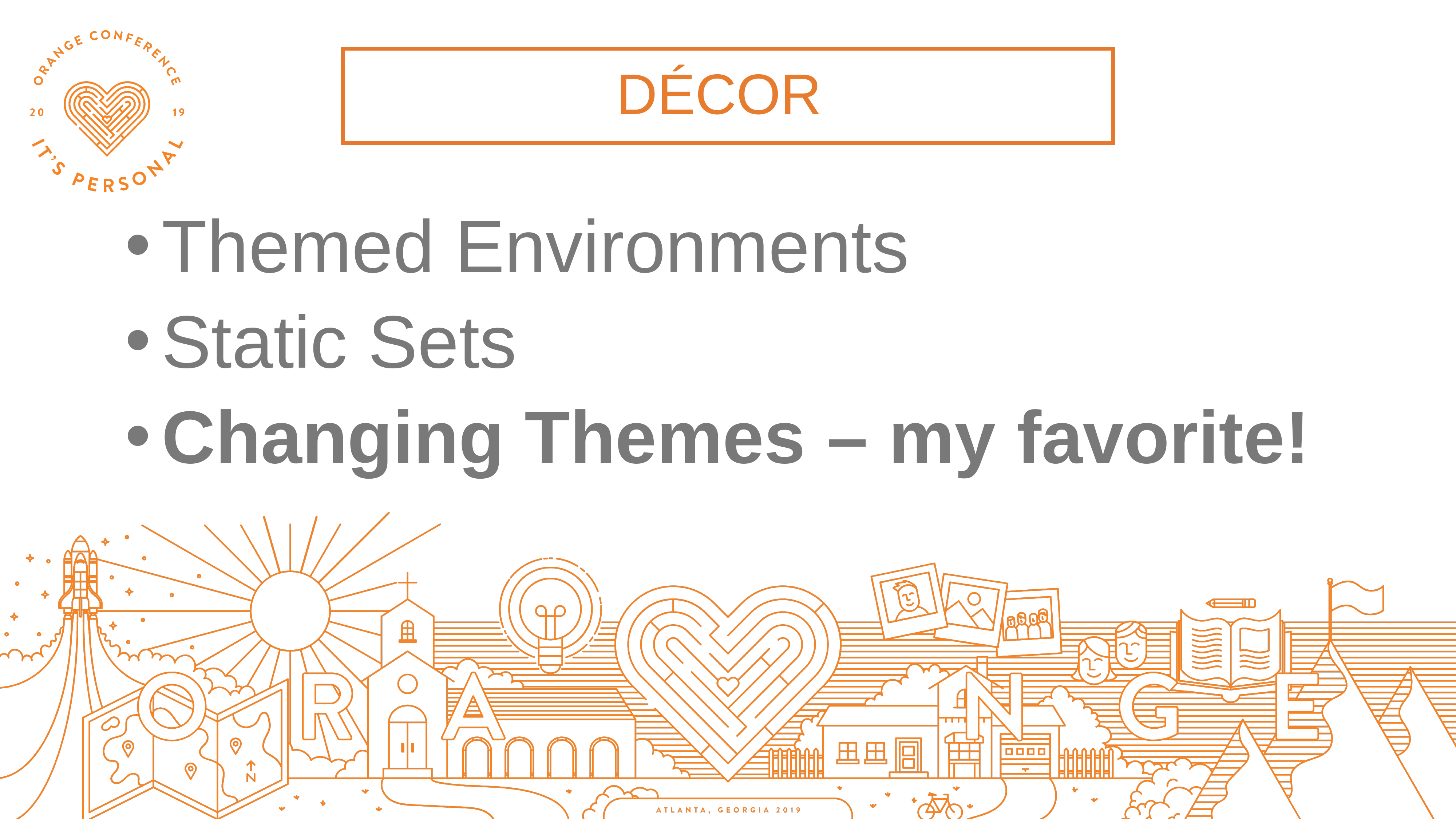

DÉCOR
Themed Environments
Static Sets
Changing Themes – my favorite!